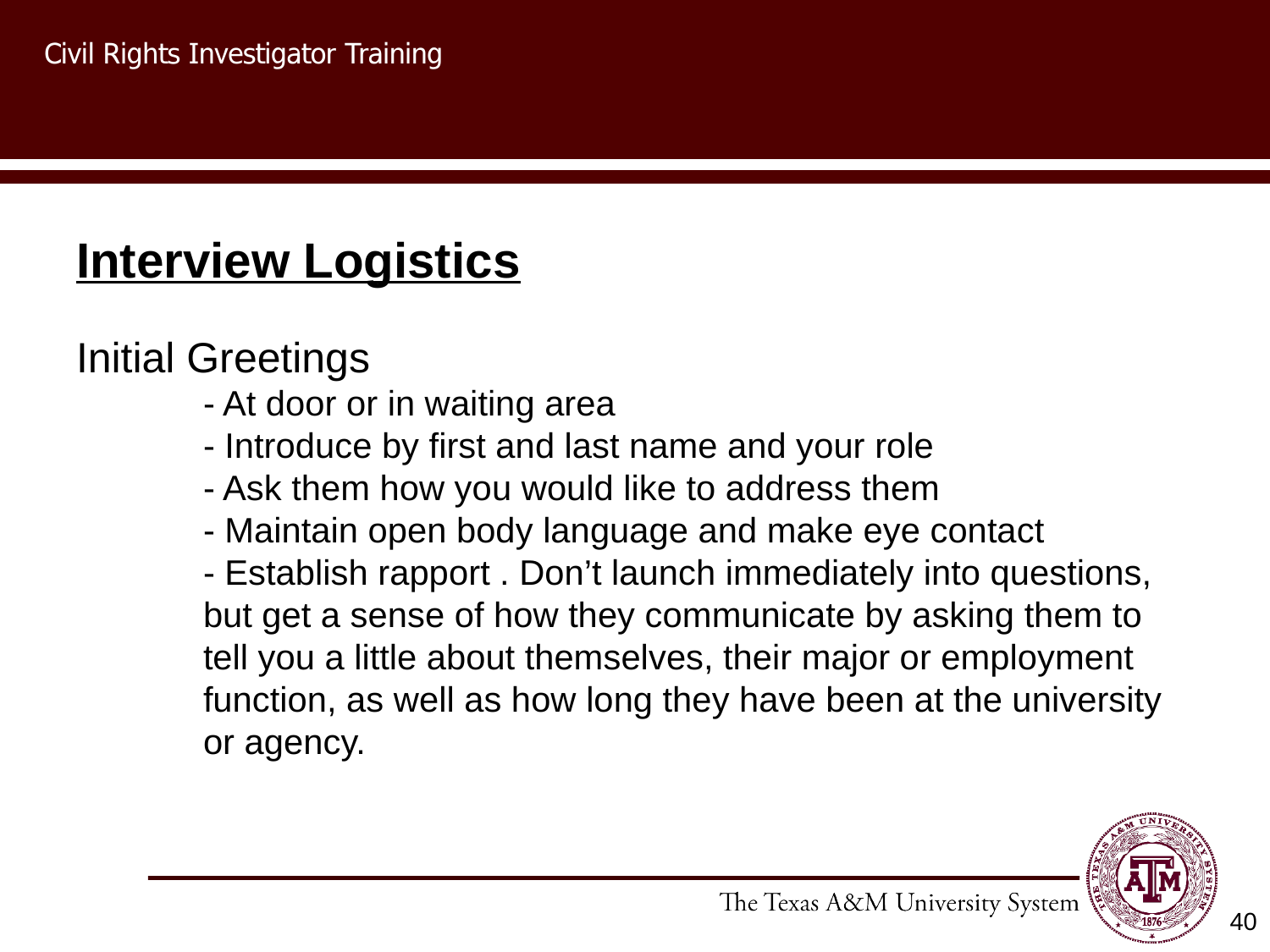

# Civil Rights Investigator Training
Interview Logistics

Initial Greetings
	- At door or in waiting area
	- Introduce by first and last name and your role
	- Ask them how you would like to address them
	- Maintain open body language and make eye contact
	- Establish rapport . Don’t launch immediately into questions,	but get a sense of how they communicate by asking them to 	tell you a little about themselves, their major or employment 	function, as well as how long they have been at the university 	or agency.

40